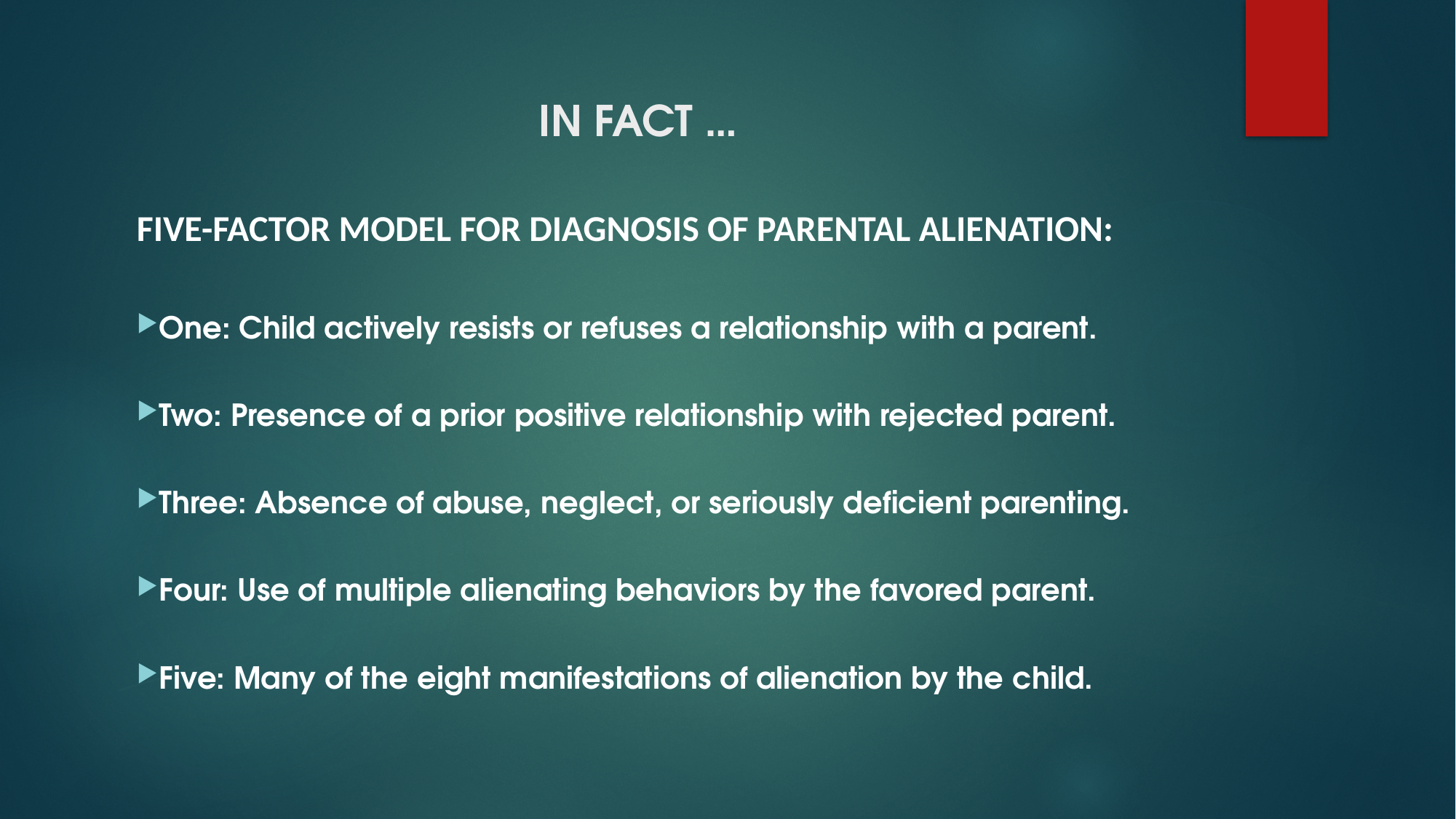

# IN FACT …
FIVE-FACTOR MODEL FOR DIAGNOSIS OF PARENTAL ALIENATION:

One: Child actively resists or refuses a relationship with a parent.

Two: Presence of a prior positive relationship with rejected parent.

Three: Absence of abuse, neglect, or seriously deficient parenting.

Four: Use of multiple alienating behaviors by the favored parent.

Five: Many of the eight manifestations of alienation by the child.